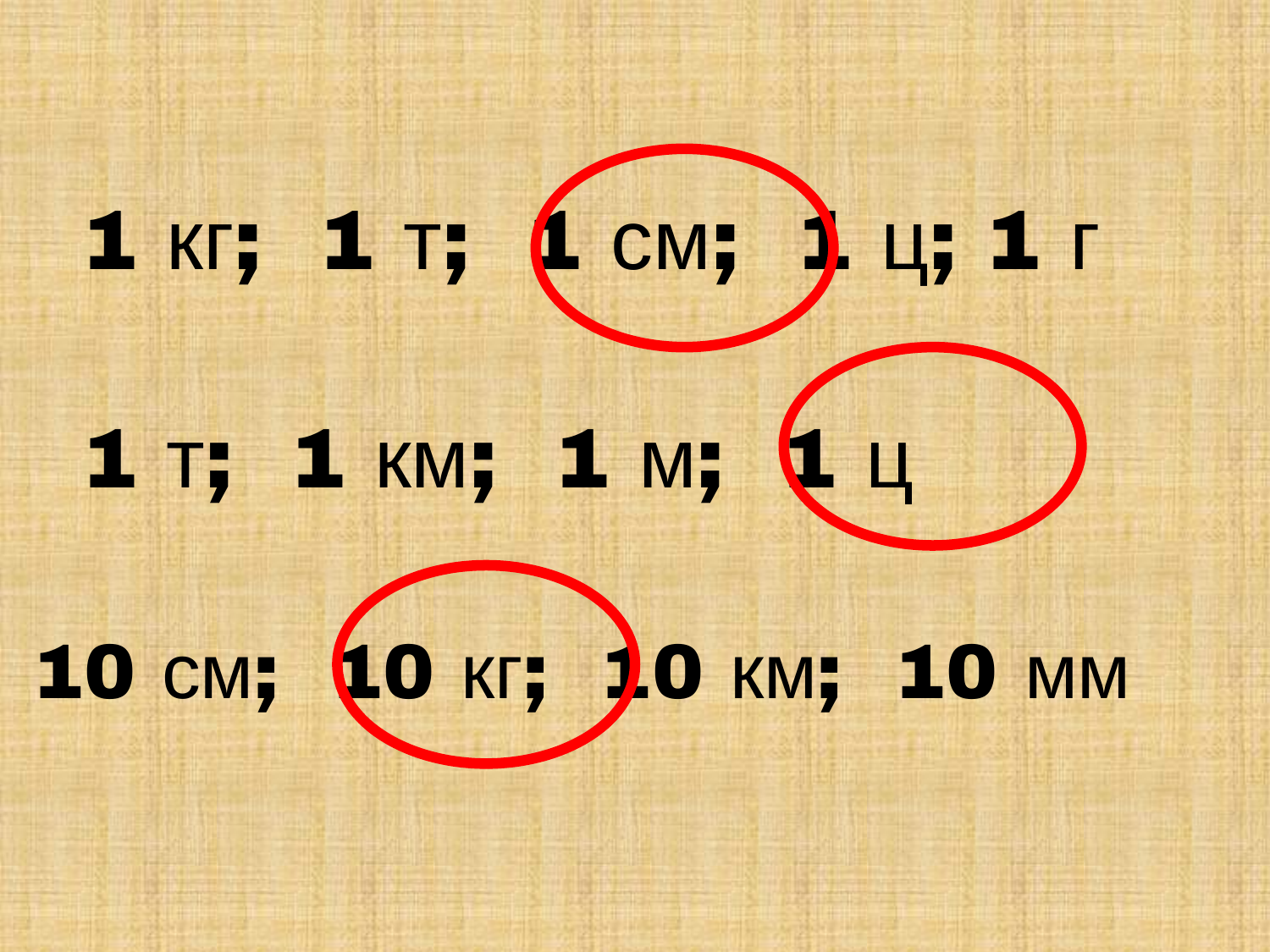

1 кг;  1 т;  1 см;  1 ц; 1 г

1 т;  1 км;  1 м;  1 ц

10 см;  10 кг;  10 км;  10 мм